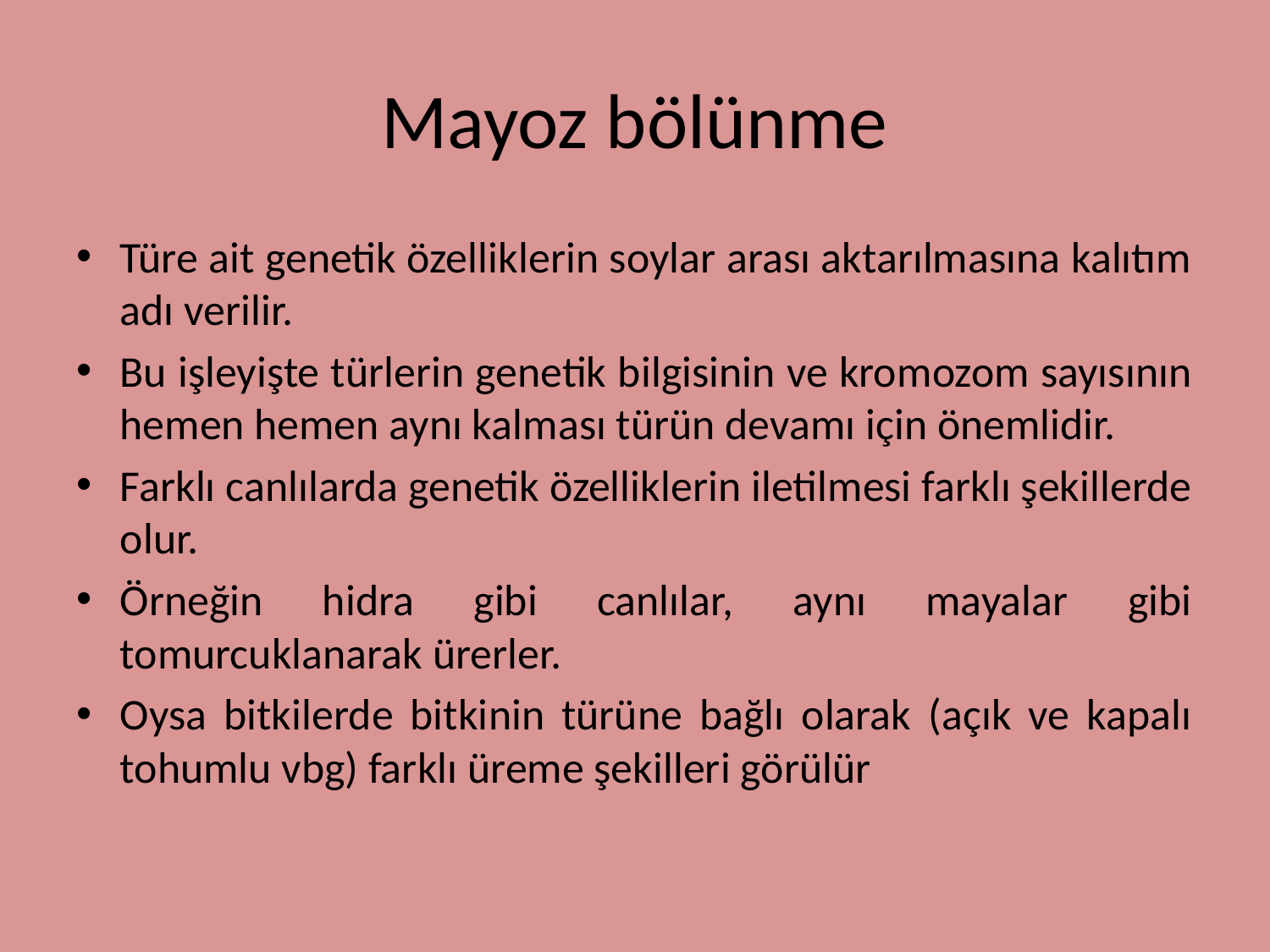

# Mayoz bölünme
Türe ait genetik özelliklerin soylar arası aktarılmasına kalıtım adı verilir.
Bu işleyişte türlerin genetik bilgisinin ve kromozom sayısının hemen hemen aynı kalması türün devamı için önemlidir.
Farklı canlılarda genetik özelliklerin iletilmesi farklı şekillerde olur.
Örneğin hidra gibi canlılar, aynı mayalar gibi tomurcuklanarak ürerler.
Oysa bitkilerde bitkinin türüne bağlı olarak (açık ve kapalı tohumlu vbg) farklı üreme şekilleri görülür